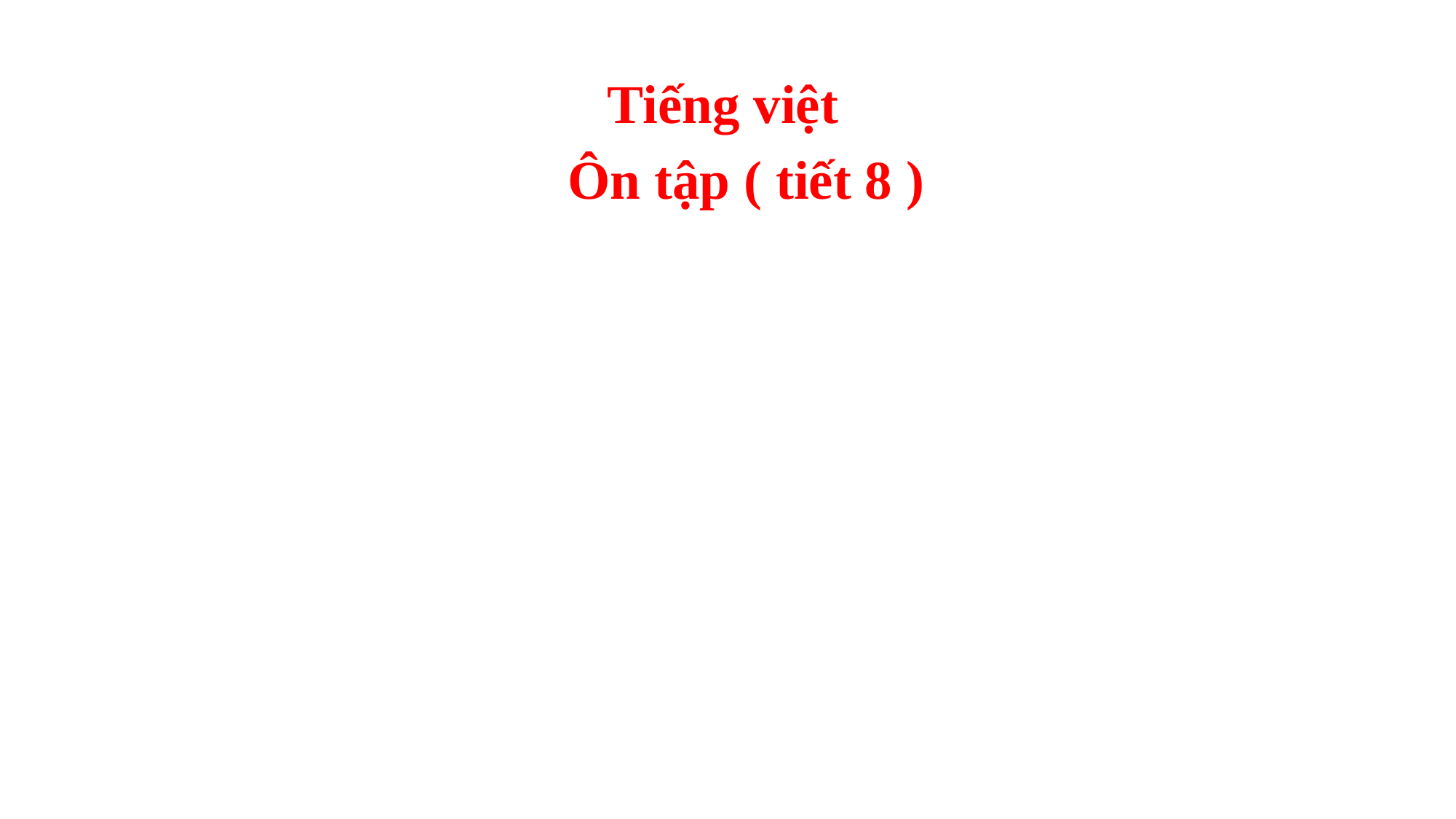

Tiếng việt
Ôn tập ( tiết 8 )